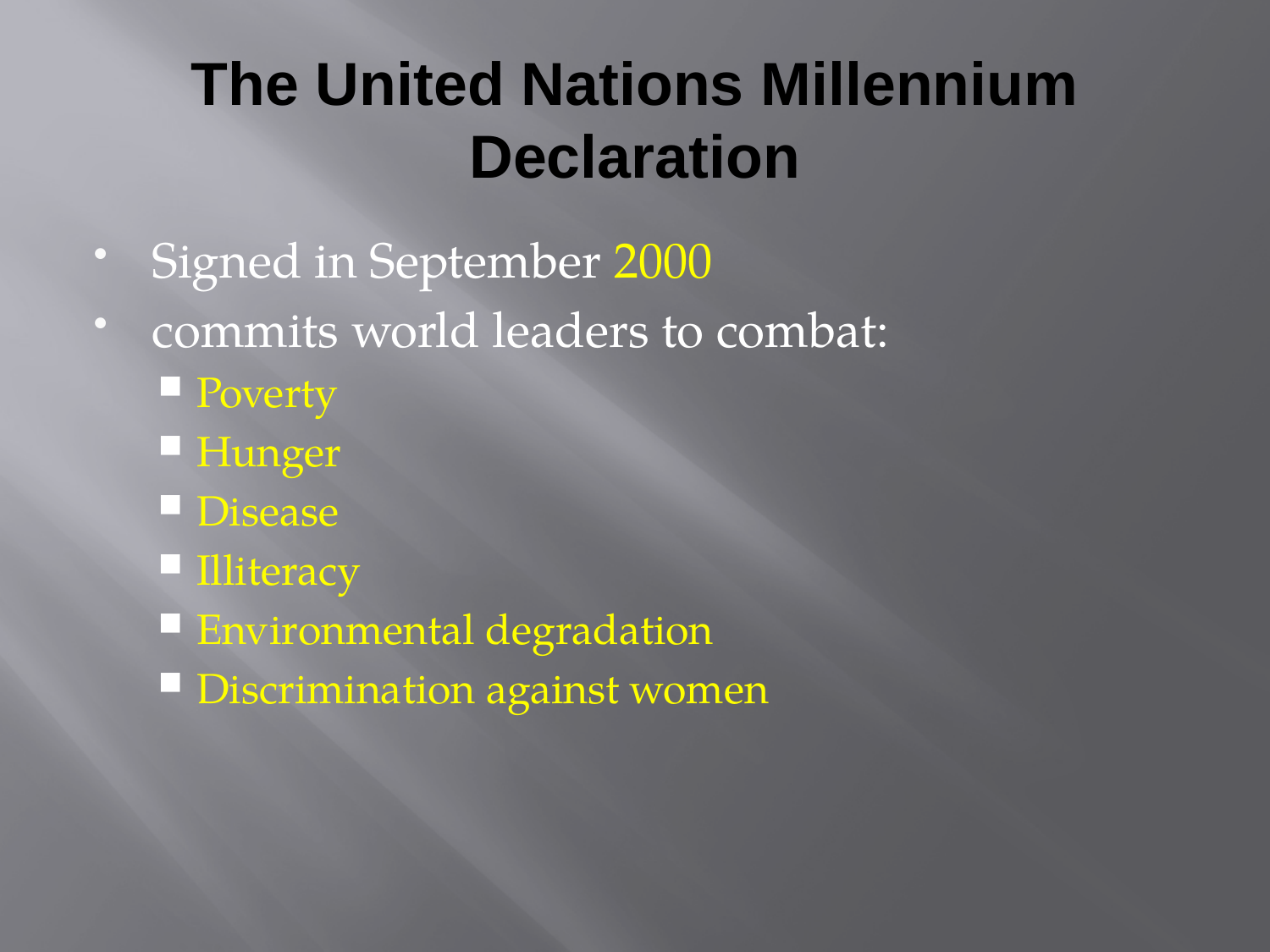

# The United Nations Millennium Declaration
Signed in September 2000
commits world leaders to combat:
Poverty
Hunger
Disease
Illiteracy
Environmental degradation
Discrimination against women